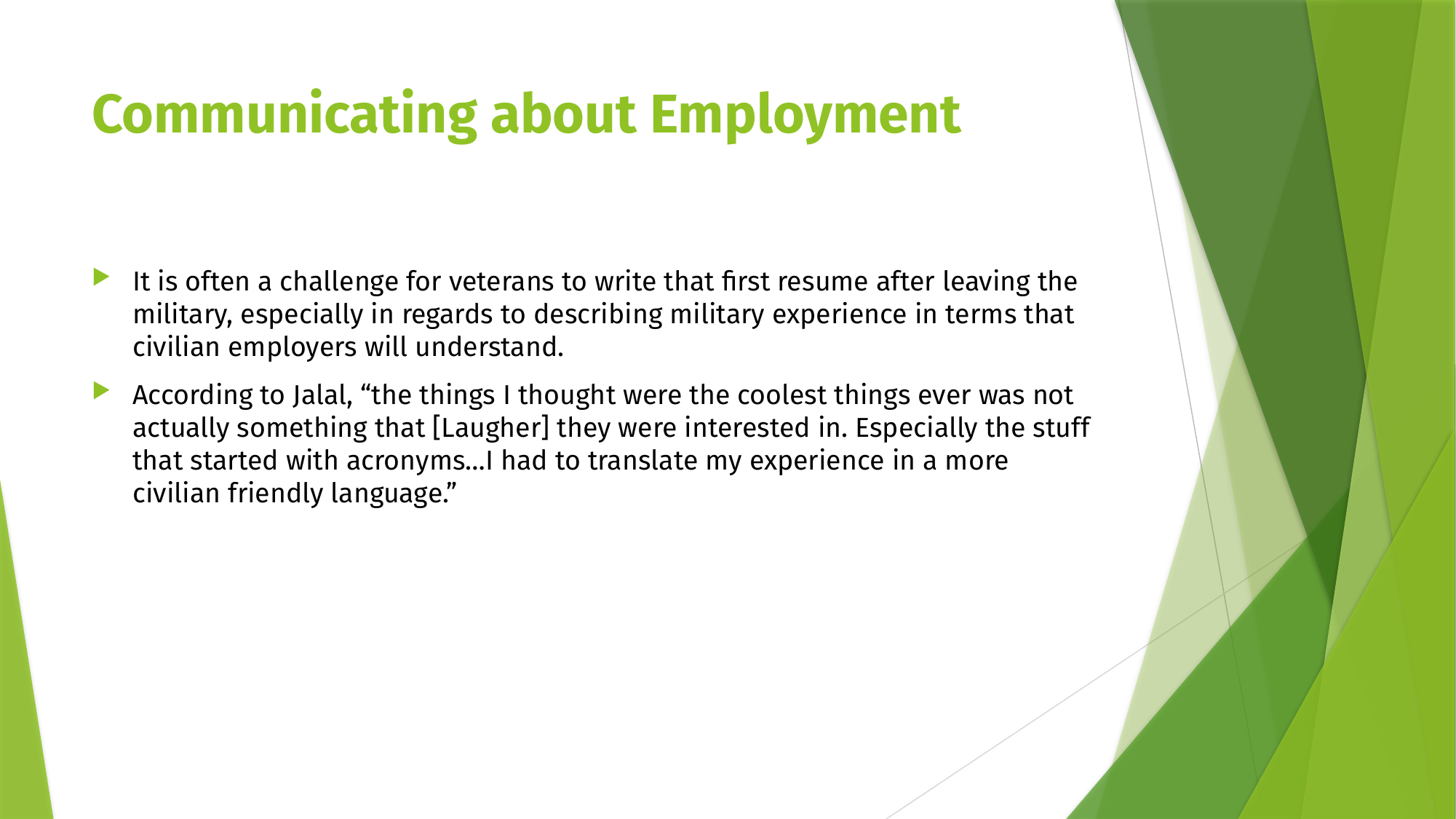

# Communicating about Employment
It is often a challenge for veterans to write that first resume after leaving the military, especially in regards to describing military experience in terms that civilian employers will understand.
According to Jalal, “the things I thought were the coolest things ever was not actually something that [Laugher] they were interested in. Especially the stuff that started with acronyms…I had to translate my experience in a more civilian friendly language.”